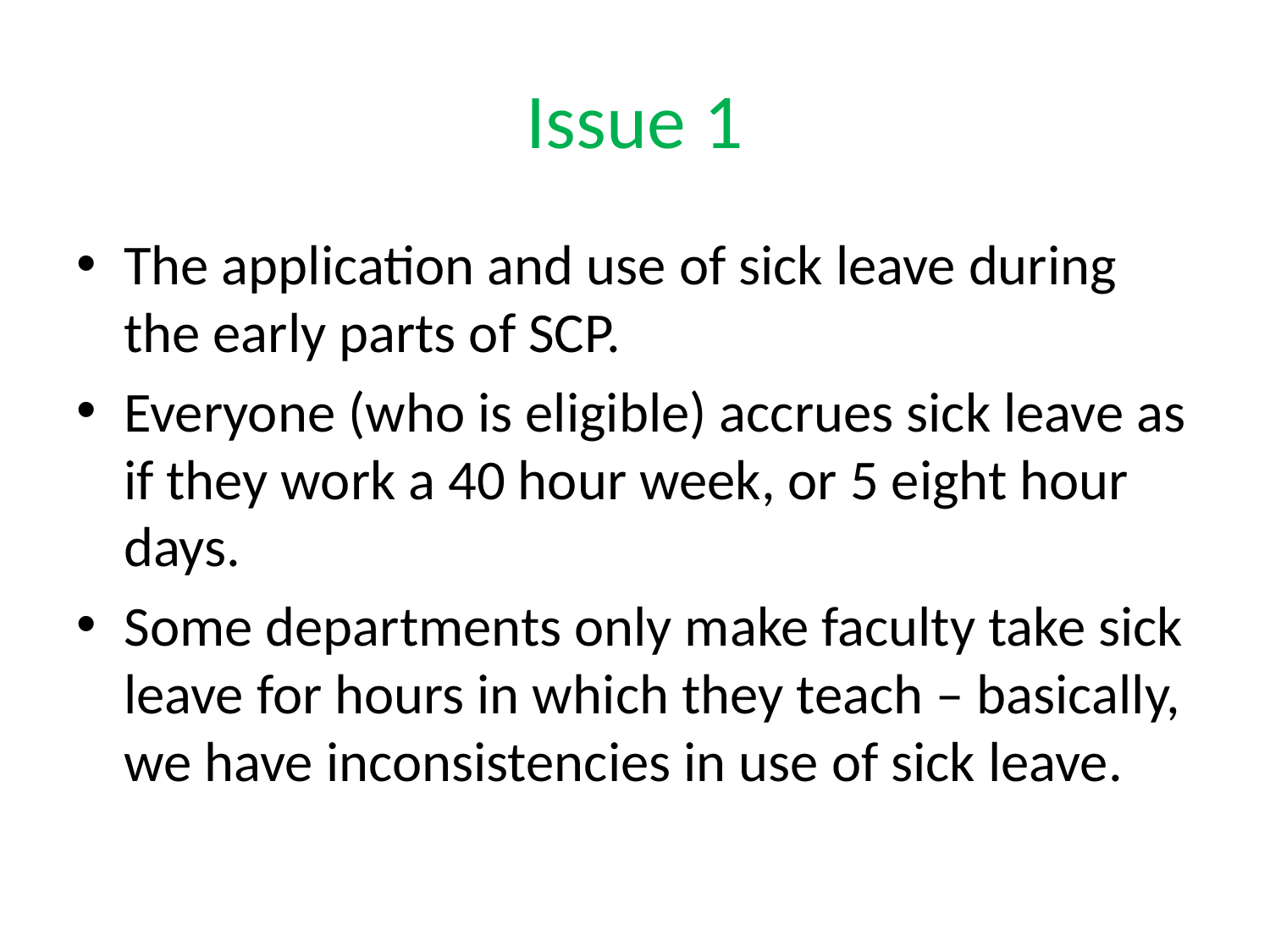

# Issue 1
The application and use of sick leave during the early parts of SCP.
Everyone (who is eligible) accrues sick leave as if they work a 40 hour week, or 5 eight hour days.
Some departments only make faculty take sick leave for hours in which they teach – basically, we have inconsistencies in use of sick leave.